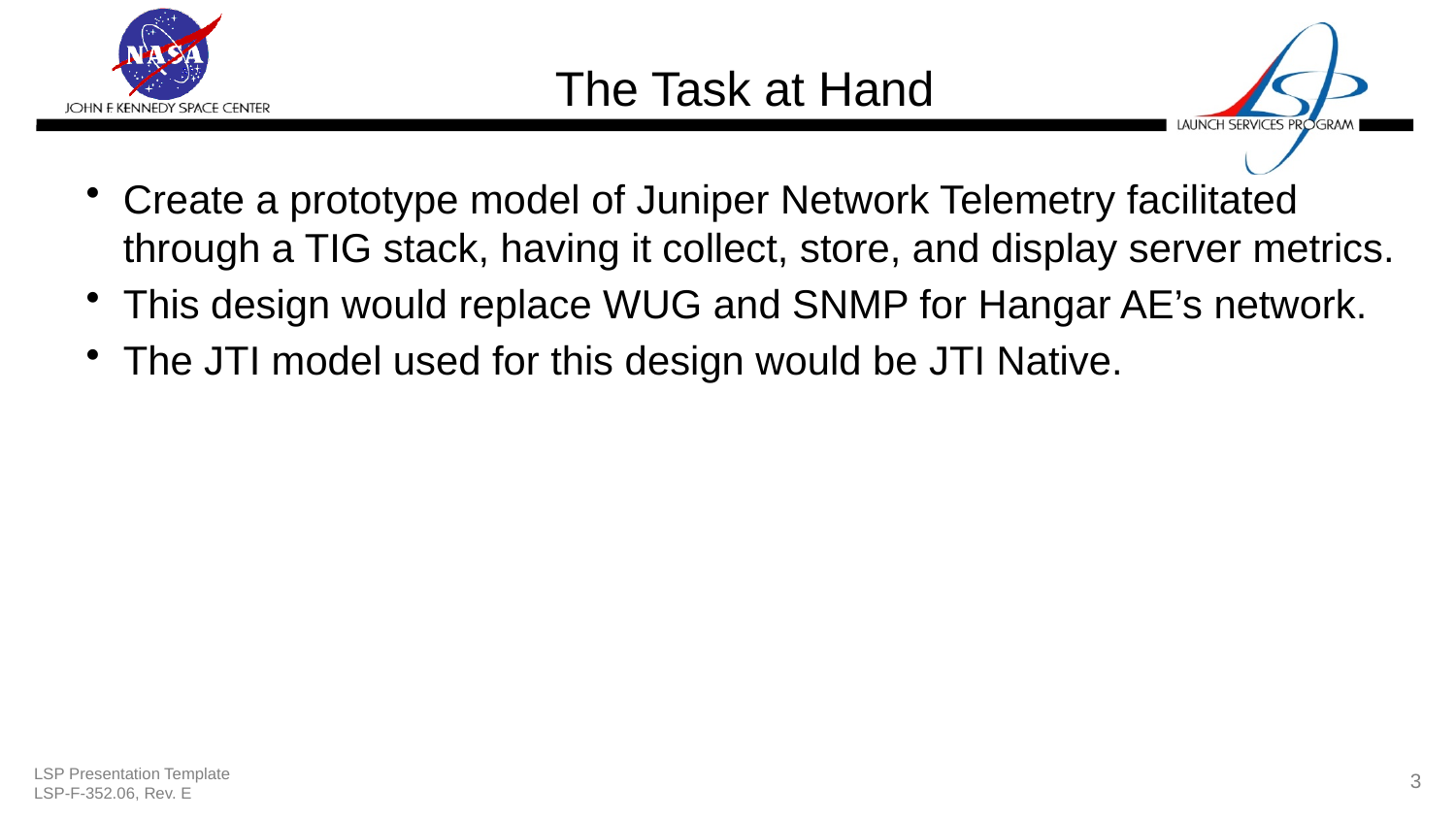

# The Task at Hand
Create a prototype model of Juniper Network Telemetry facilitated through a TIG stack, having it collect, store, and display server metrics.
This design would replace WUG and SNMP for Hangar AE’s network.
The JTI model used for this design would be JTI Native.
3